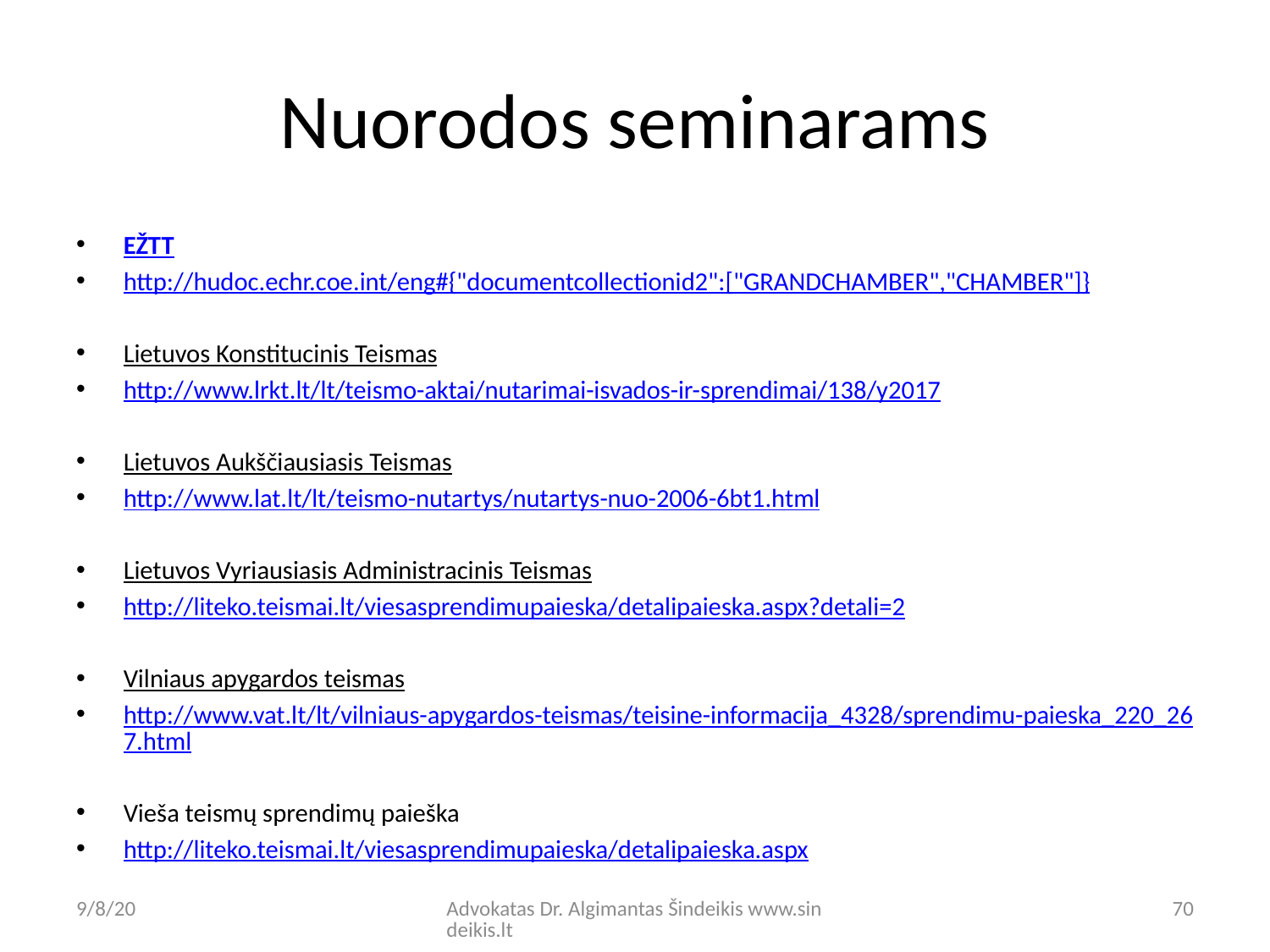

# Nuorodos seminarams
EŽTT
http://hudoc.echr.coe.int/eng#{"documentcollectionid2":["GRANDCHAMBER","CHAMBER"]}

Lietuvos Konstitucinis Teismas
http://www.lrkt.lt/lt/teismo-aktai/nutarimai-isvados-ir-sprendimai/138/y2017

Lietuvos Aukščiausiasis Teismas
http://www.lat.lt/lt/teismo-nutartys/nutartys-nuo-2006-6bt1.html

Lietuvos Vyriausiasis Administracinis Teismas
http://liteko.teismai.lt/viesasprendimupaieska/detalipaieska.aspx?detali=2

Vilniaus apygardos teismas
http://www.vat.lt/lt/vilniaus-apygardos-teismas/teisine-informacija_4328/sprendimu-paieska_220_267.html

Vieša teismų sprendimų paieška
http://liteko.teismai.lt/viesasprendimupaieska/detalipaieska.aspx

9/8/20
Advokatas Dr. Algimantas Šindeikis www.sindeikis.lt
70